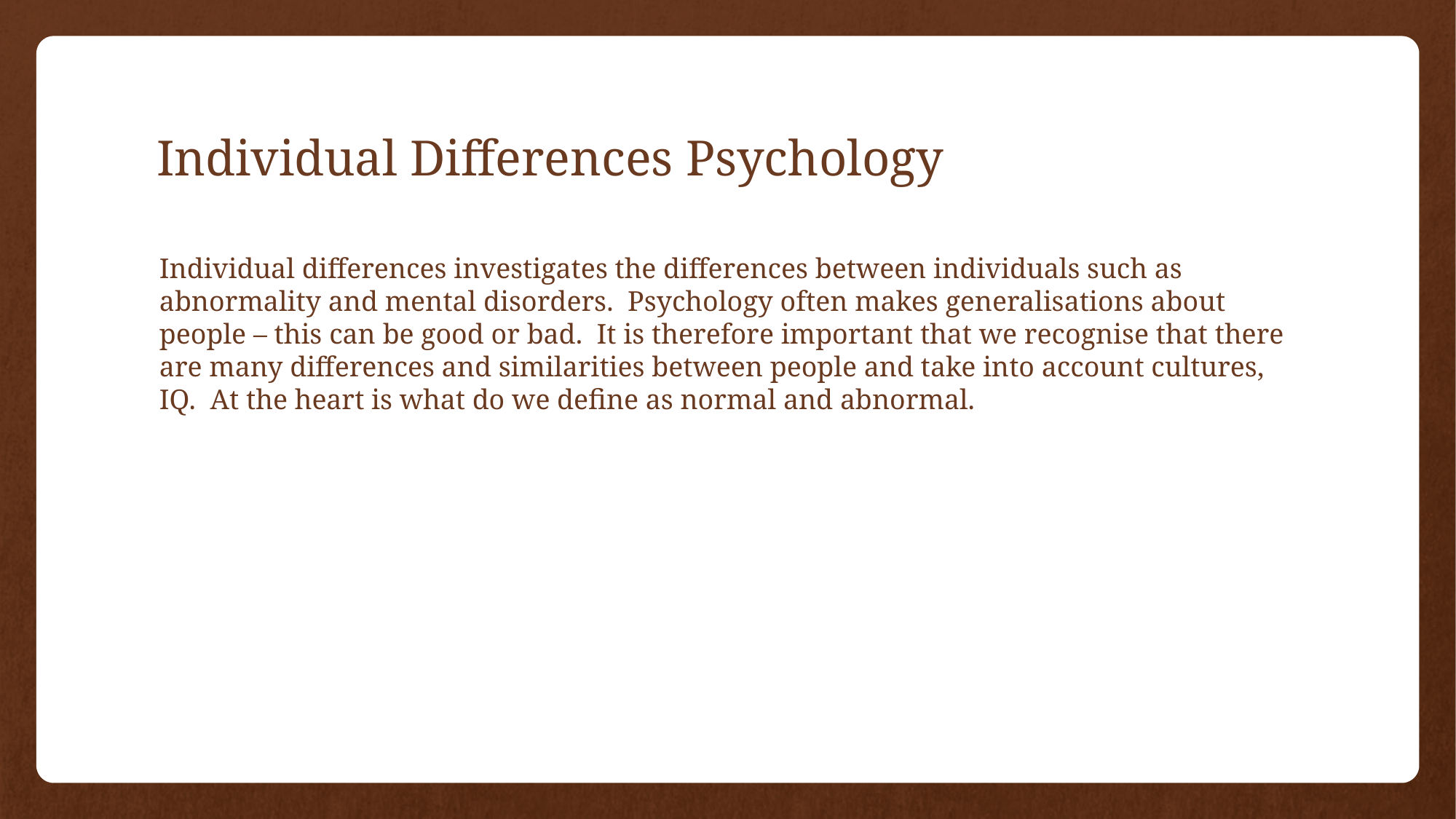

# Individual Differences Psychology
Individual differences investigates the differences between individuals such as abnormality and mental disorders.  Psychology often makes generalisations about people – this can be good or bad.  It is therefore important that we recognise that there are many differences and similarities between people and take into account cultures, IQ.  At the heart is what do we define as normal and abnormal.